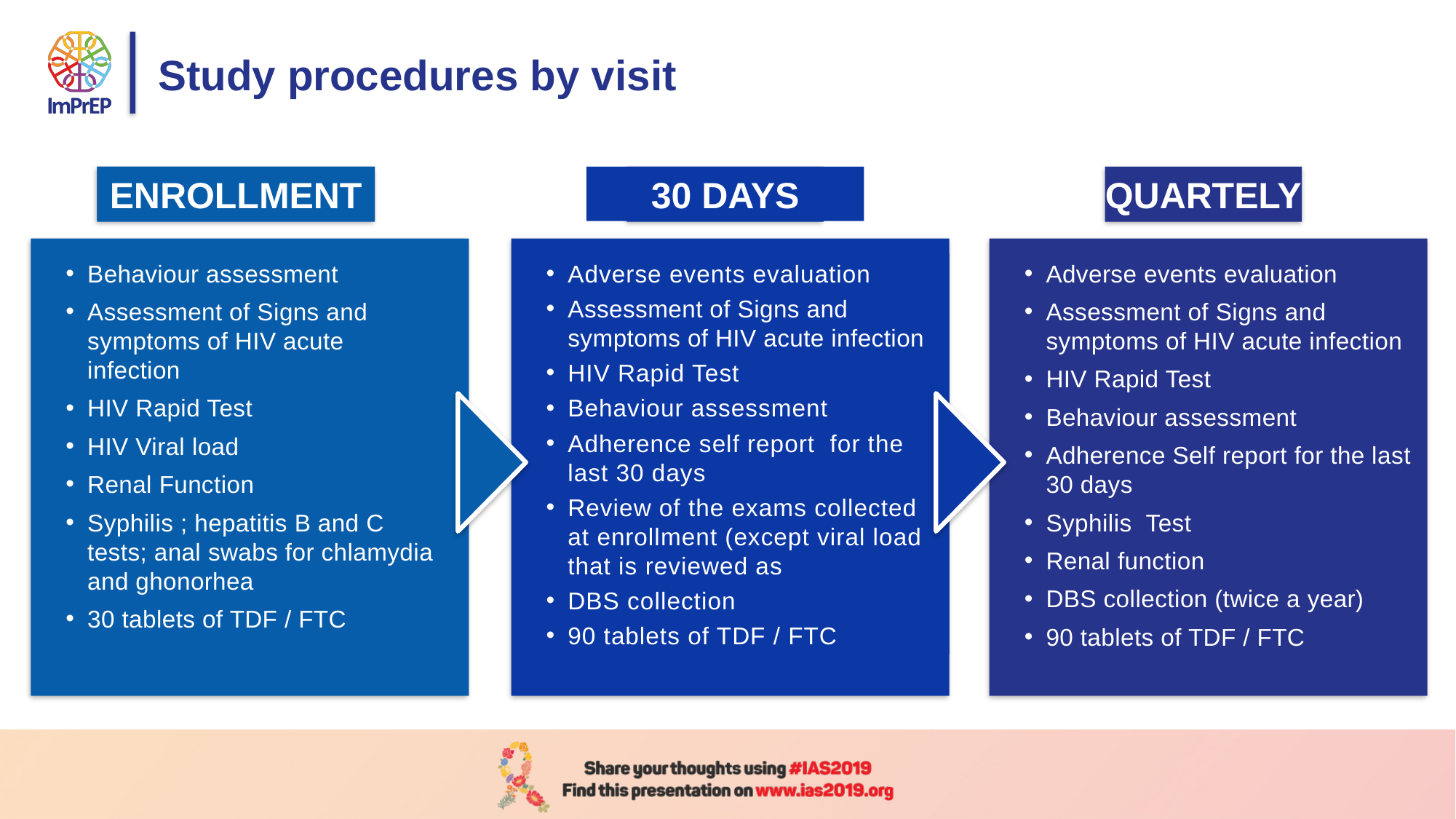

# Study procedures by visit
ENROLLMENT

Behaviour assessment
Assessment of Signs and symptoms of HIV acute infection
HIV Rapid Test
HIV Viral load
Renal Function
Syphilis ; hepatitis B and C tests; anal swabs for chlamydia and ghonorhea
30 tablets of TDF / FTC

30 DAYS

Adverse events evaluation
Assessment of Signs and symptoms of HIV acute infection
HIV Rapid Test
Behaviour assessment
Adherence self report  for the last 30 days
Review of the exams collected at enrollment (except viral load that is reviewed as
DBS collection
90 tablets of TDF / FTC
QUARTELY

Adverse events evaluation
Assessment of Signs and symptoms of HIV acute infection
HIV Rapid Test
Behaviour assessment
Adherence Self report for the last 30 days
Syphilis  Test
Renal function
DBS collection (twice a year)
90 tablets of TDF / FTC